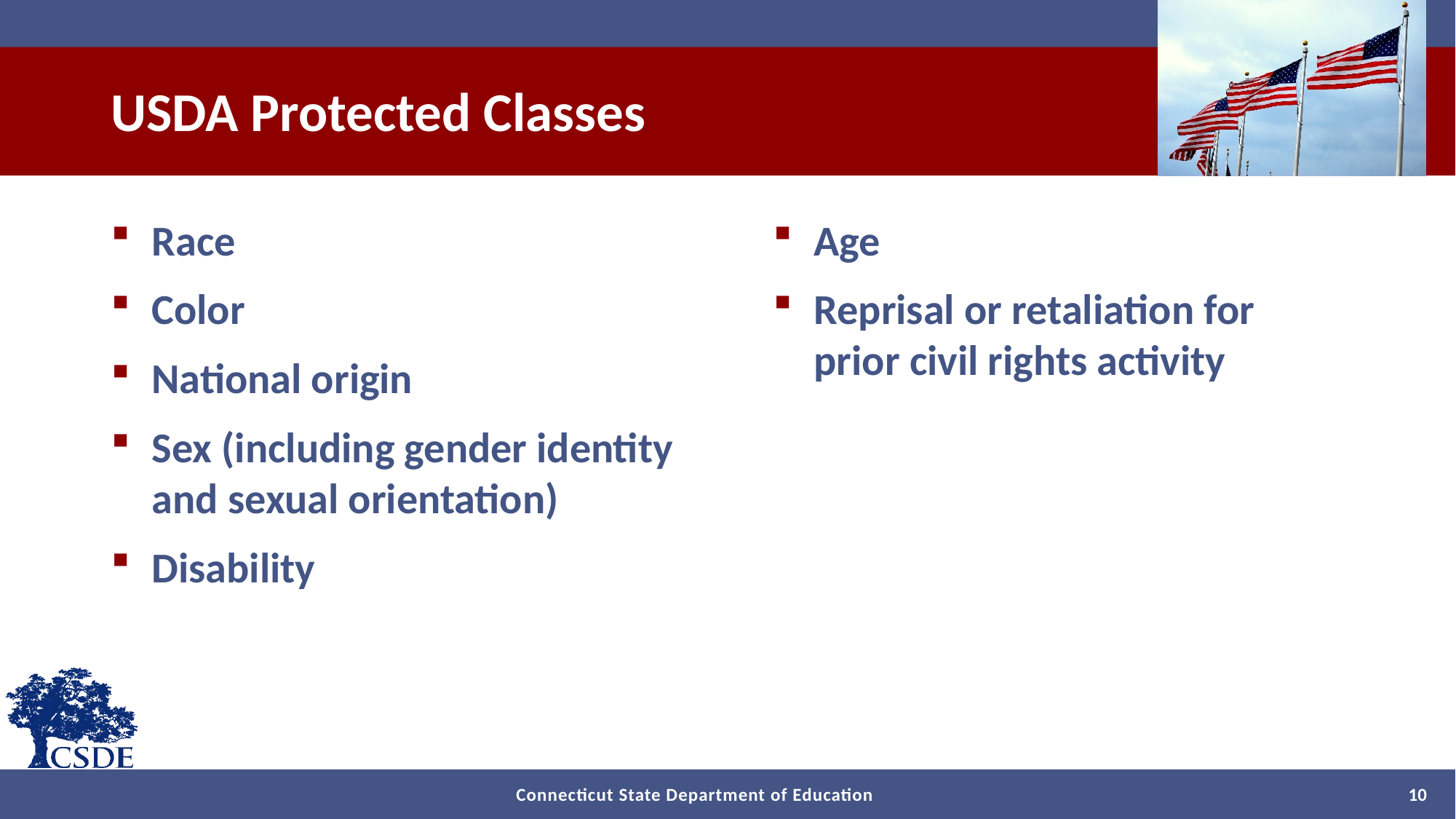

# USDA Protected Classes
Race
Color
National origin
Sex (including gender identity and sexual orientation)
Disability

Age
Reprisal or retaliation for
prior civil rights activity

10
Connecticut State Department of Education